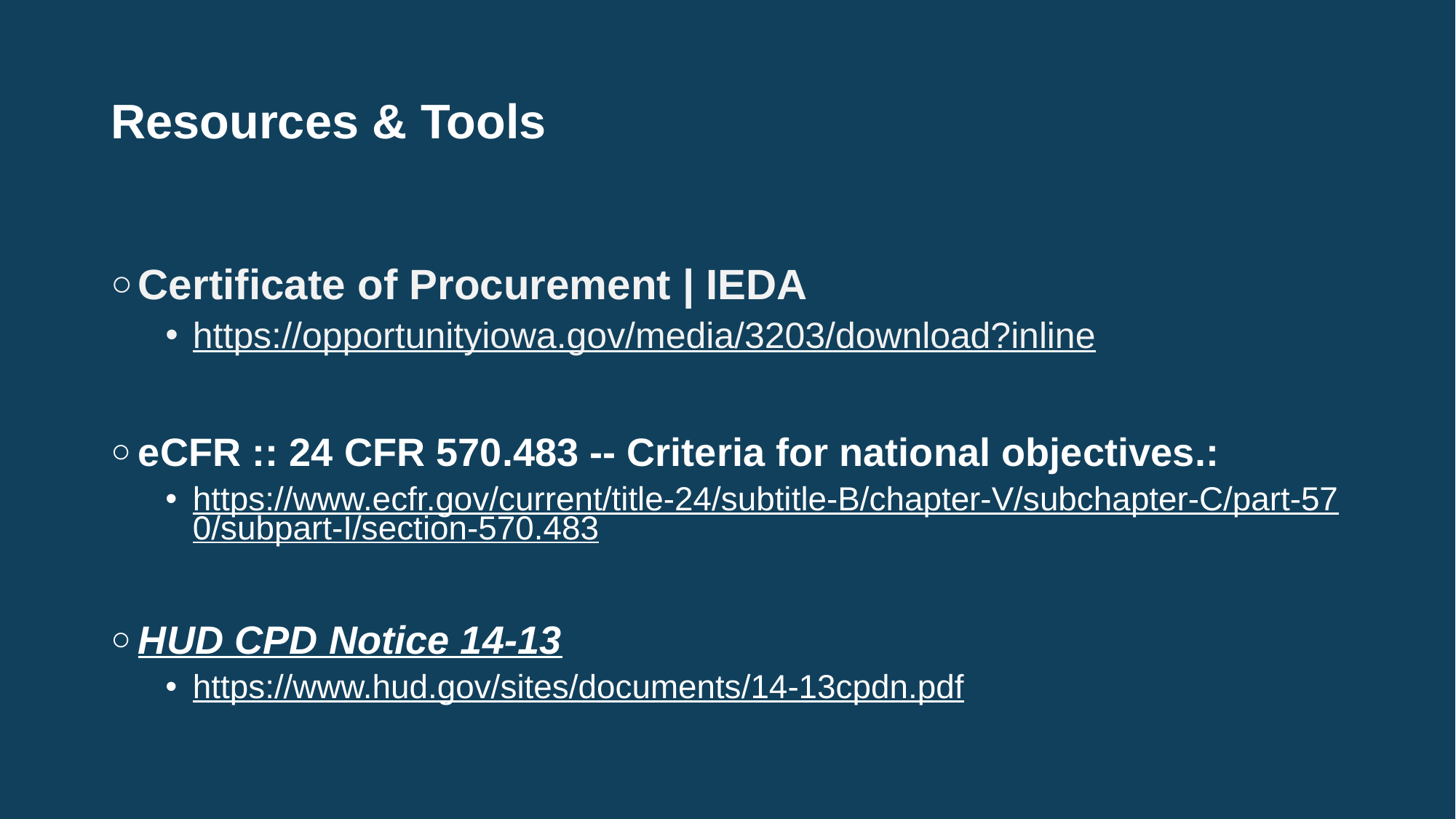

# Resources & Tools

Certificate of Procurement | IEDA
https://opportunityiowa.gov/media/3203/download?inline

eCFR :: 24 CFR 570.483 -- Criteria for national objectives.:
https://www.ecfr.gov/current/title-24/subtitle-B/chapter-V/subchapter-C/part-570/subpart-I/section-570.483

HUD CPD Notice 14-13
https://www.hud.gov/sites/documents/14-13cpdn.pdf